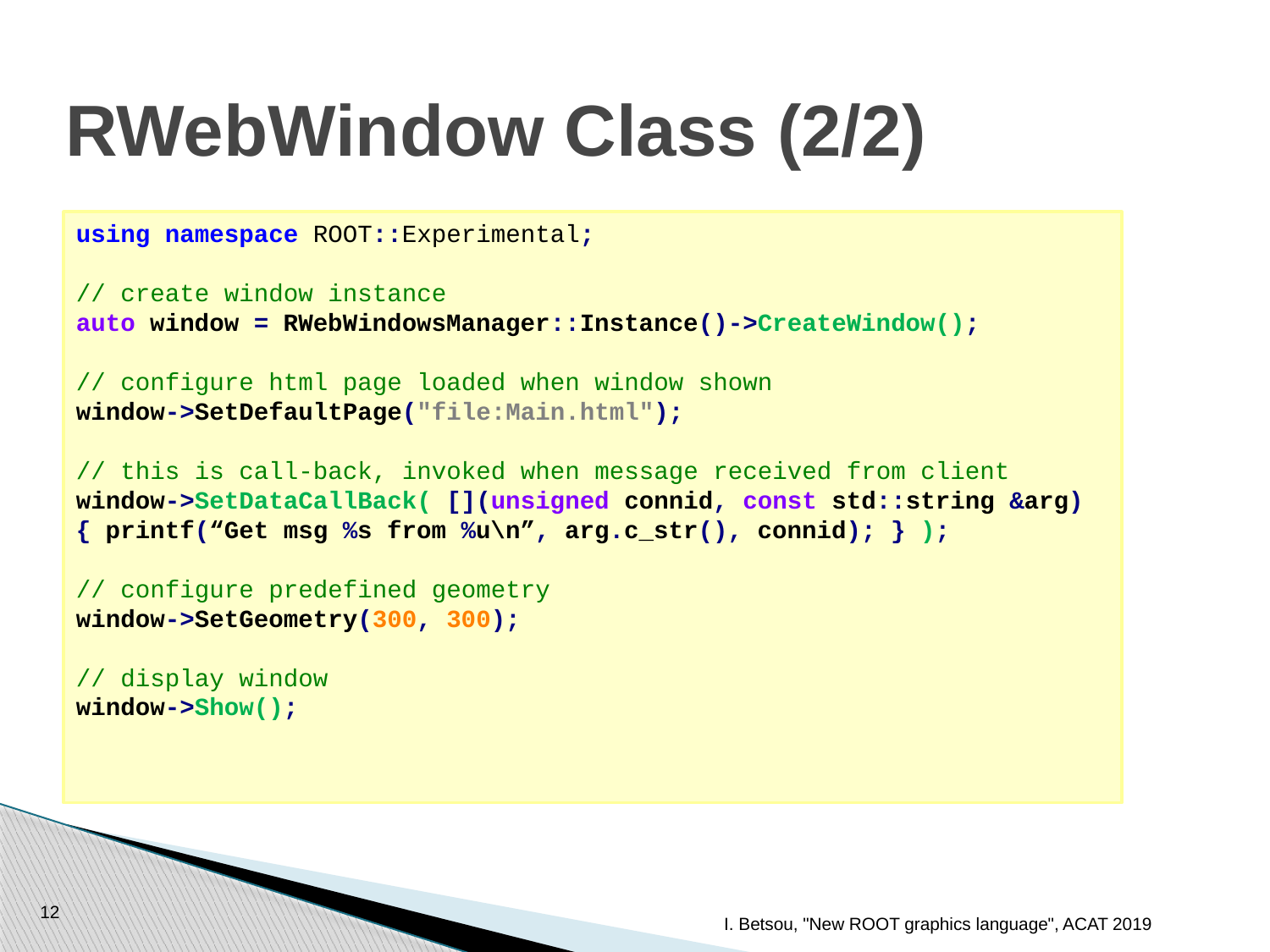

RWebWindow Class (2/2)
using namespace ROOT::Experimental;

// create window instance
auto window = RWebWindowsManager::Instance()->CreateWindow();

// configure html page loaded when window shown
window->SetDefaultPage("file:Main.html");

// this is call-back, invoked when message received from client
window->SetDataCallBack( [](unsigned connid, const std::string &arg) { printf(“Get msg %s from %u\n”, arg.c_str(), connid); } );

// configure predefined geometry
window->SetGeometry(300, 300);

// display window
window->Show();

12
I. Betsou, "New ROOT graphics language", ACAT 2019